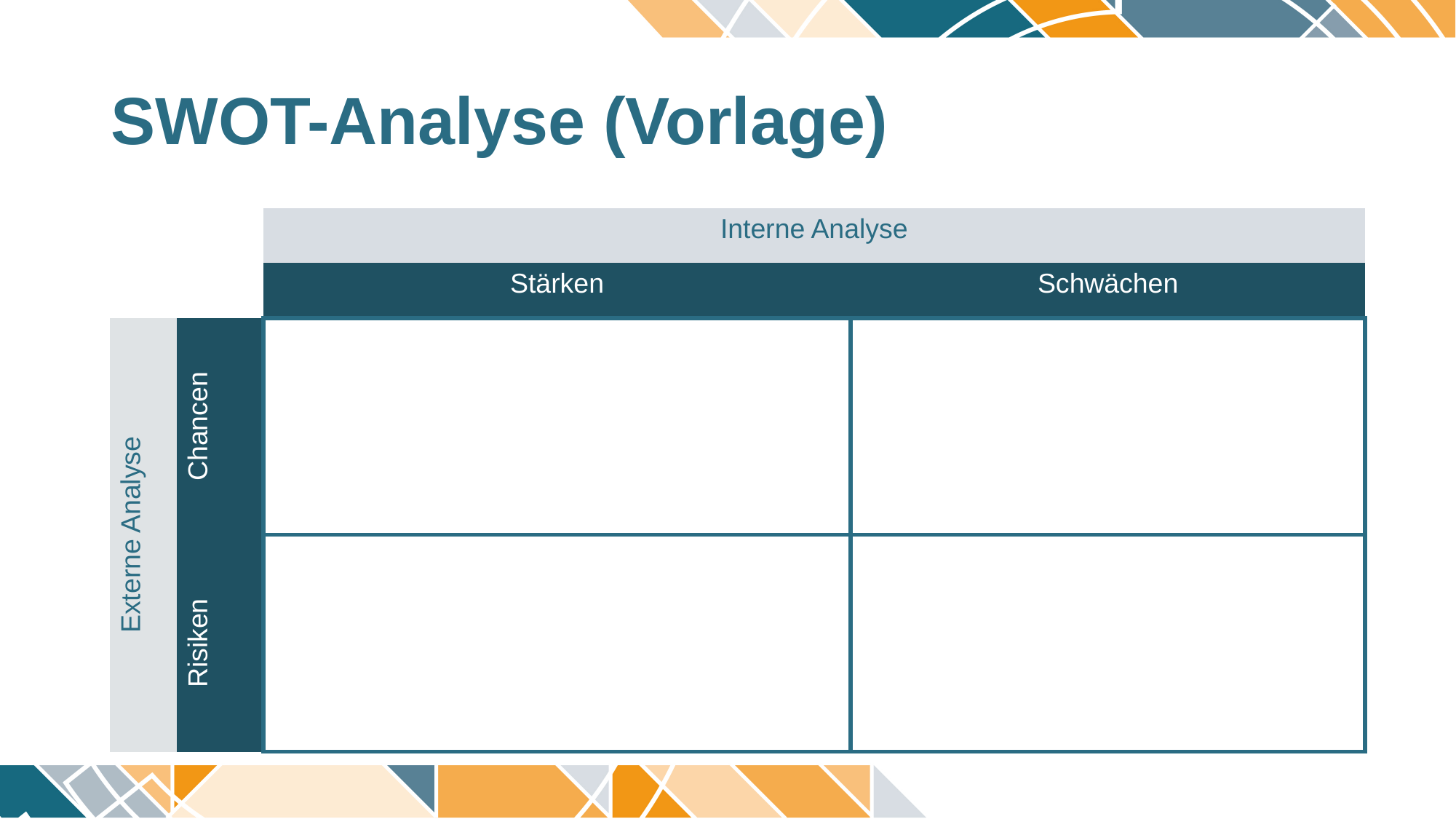

# SWOT-Analyse (Vorlage)
|  |  | Interne Analyse |  |
| --- | --- | --- | --- |
|  |  | Stärken | Schwächen |
| Externe Analyse | Chancen |  |  |
|  | Risiken |  |  |